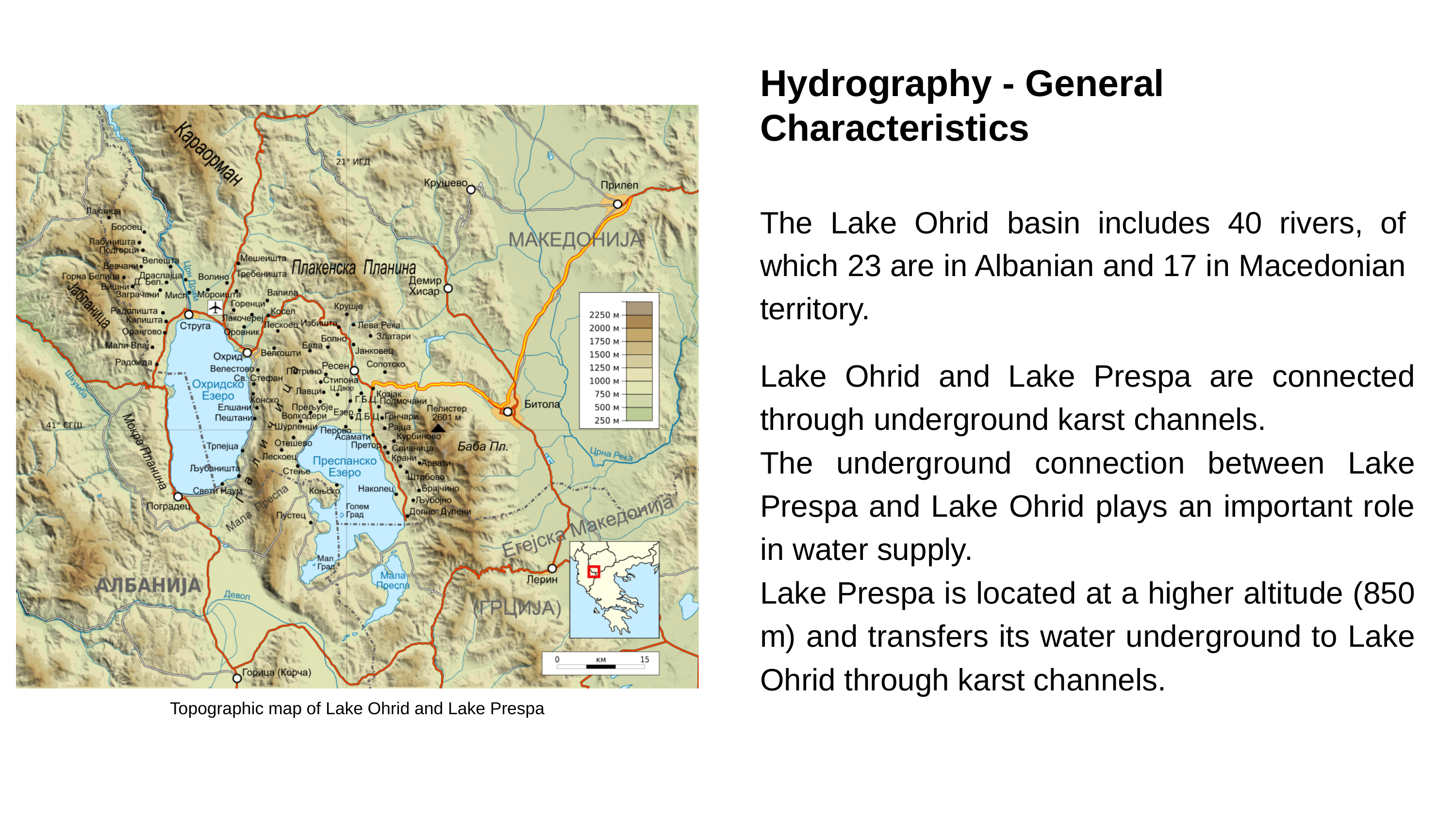

Hydrography - General Characteristics

The Lake Ohrid basin includes 40 rivers, of which 23 are in Albanian and 17 in Macedonian territory.
Lake Ohrid and Lake Prespa are connected through underground karst channels.
The underground connection between Lake Prespa and Lake Ohrid plays an important role in water supply.
Lake Prespa is located at a higher altitude (850 m) and transfers its water underground to Lake Ohrid through karst channels.

Topographic map of Lake Ohrid and Lake Prespa